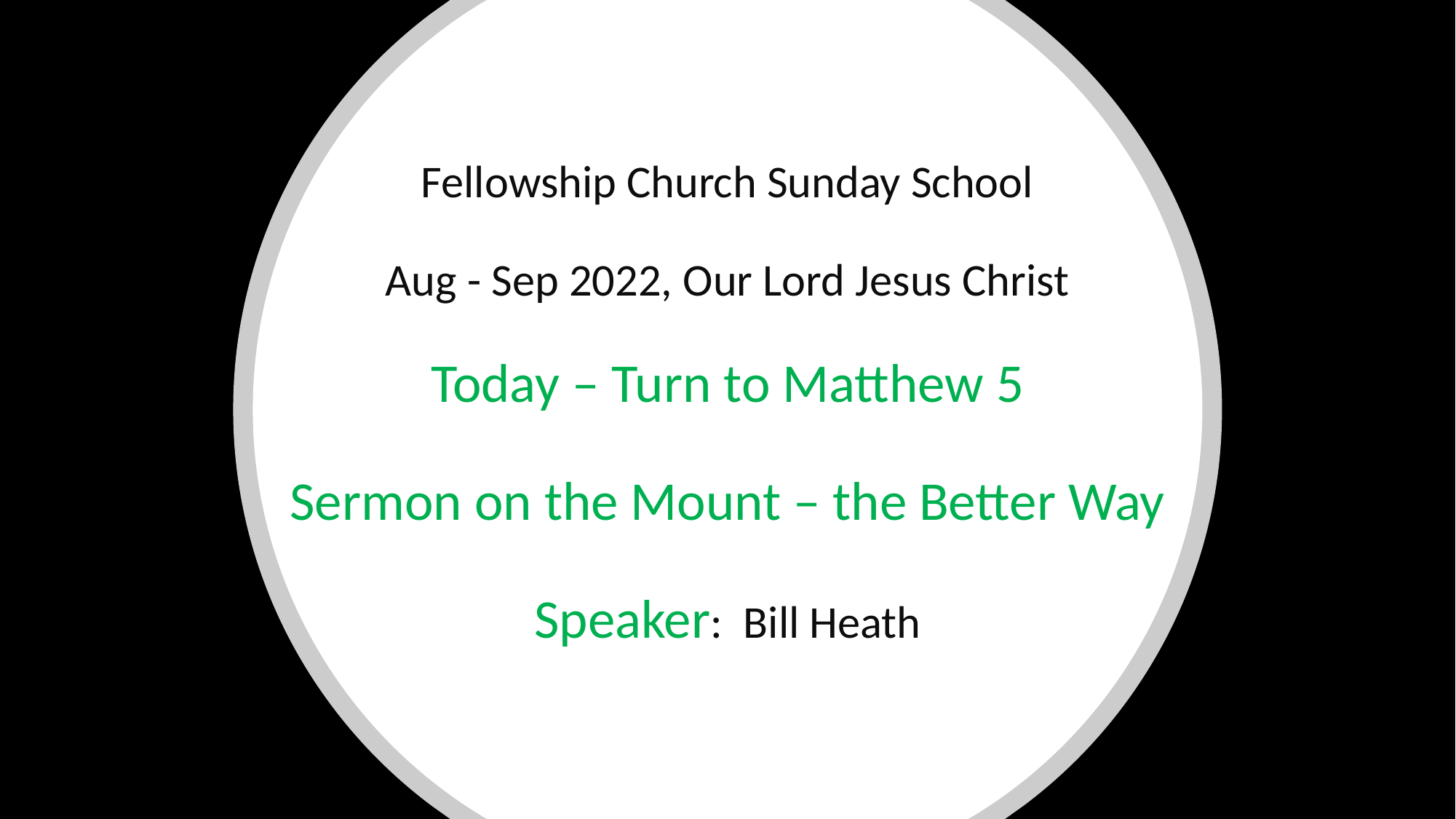

# Fellowship Church Sunday School Aug - Sep 2022, Our Lord Jesus Christ Today – Turn to Matthew 5 Sermon on the Mount – the Better Way Speaker:  Bill Heath